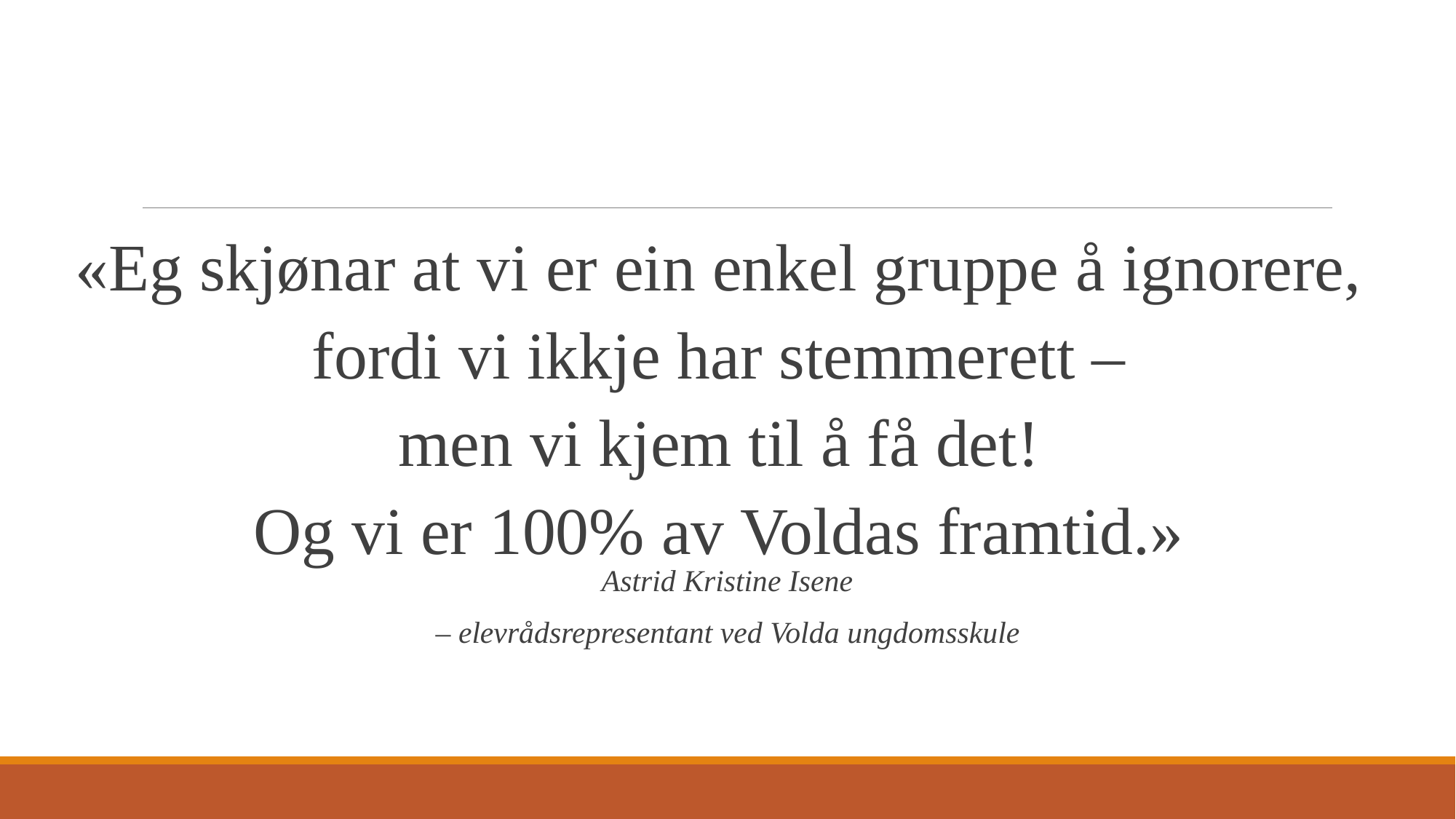

«Eg skjønar at vi er ein enkel gruppe å ignorere,
fordi vi ikkje har stemmerett –
men vi kjem til å få det!
Og vi er 100% av Voldas framtid.»
 Astrid Kristine Isene
– elevrådsrepresentant ved Volda ungdomsskule